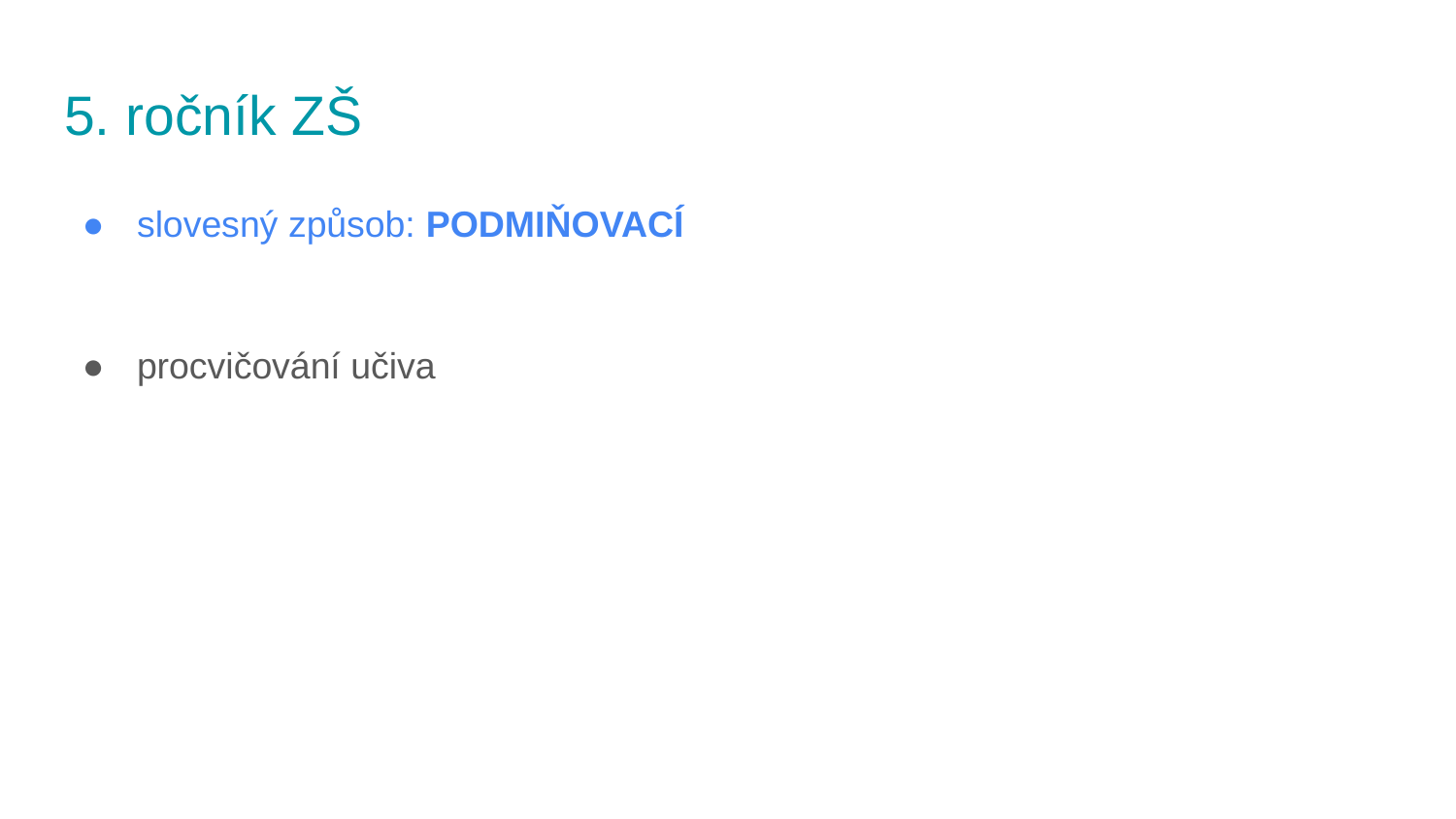

# 5. ročník ZŠ
slovesný způsob: PODMIŇOVACÍ

procvičování učiva